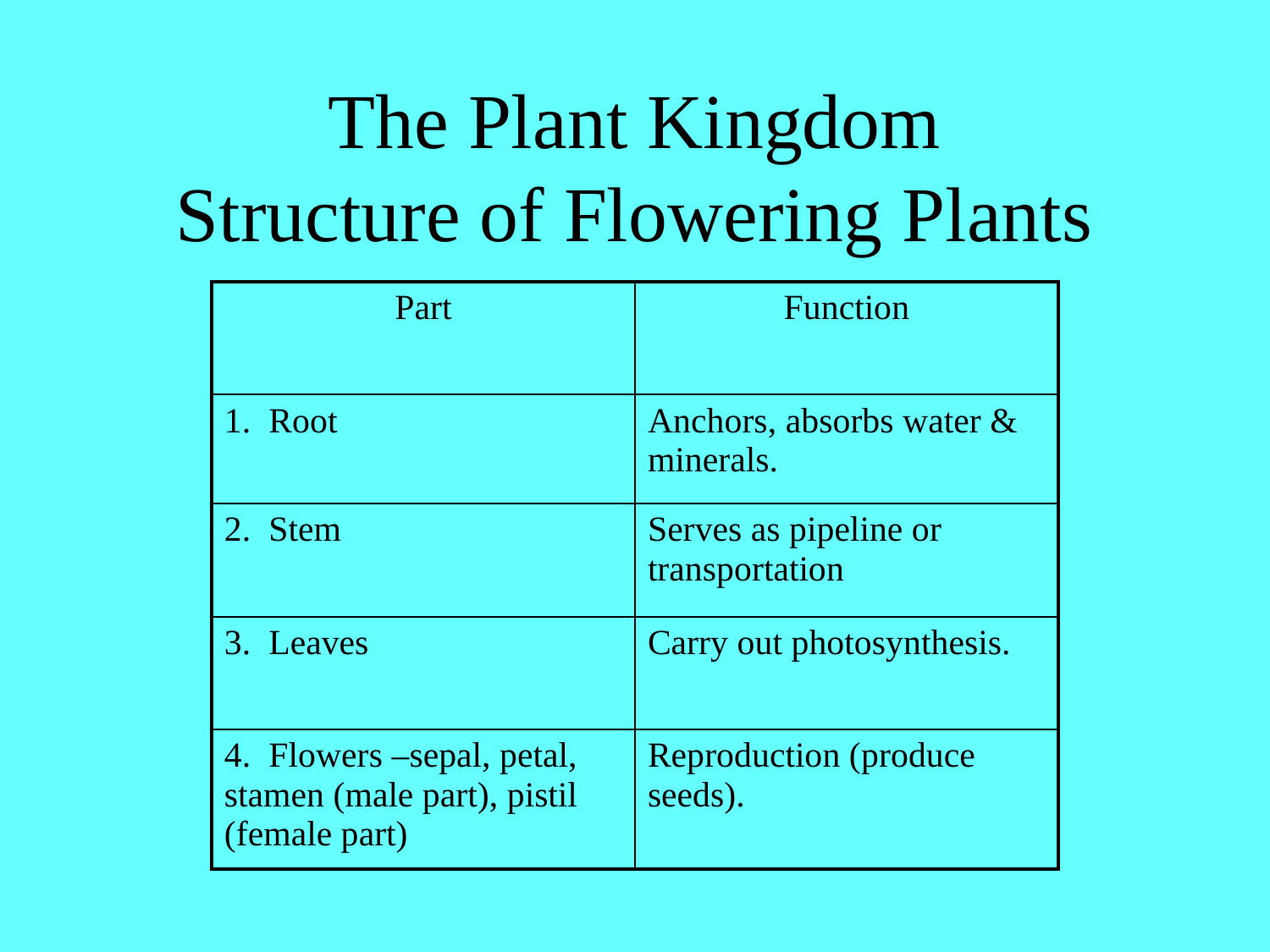

# The Plant Kingdom Structure of Flowering Plants
| Part | Function |
| --- | --- |
| 1. Root | Anchors, absorbs water & minerals. |
| 2. Stem | Serves as pipeline or transportation |
| 3. Leaves | Carry out photosynthesis. |
| 4. Flowers –sepal, petal, stamen (male part), pistil (female part) | Reproduction (produce seeds). |